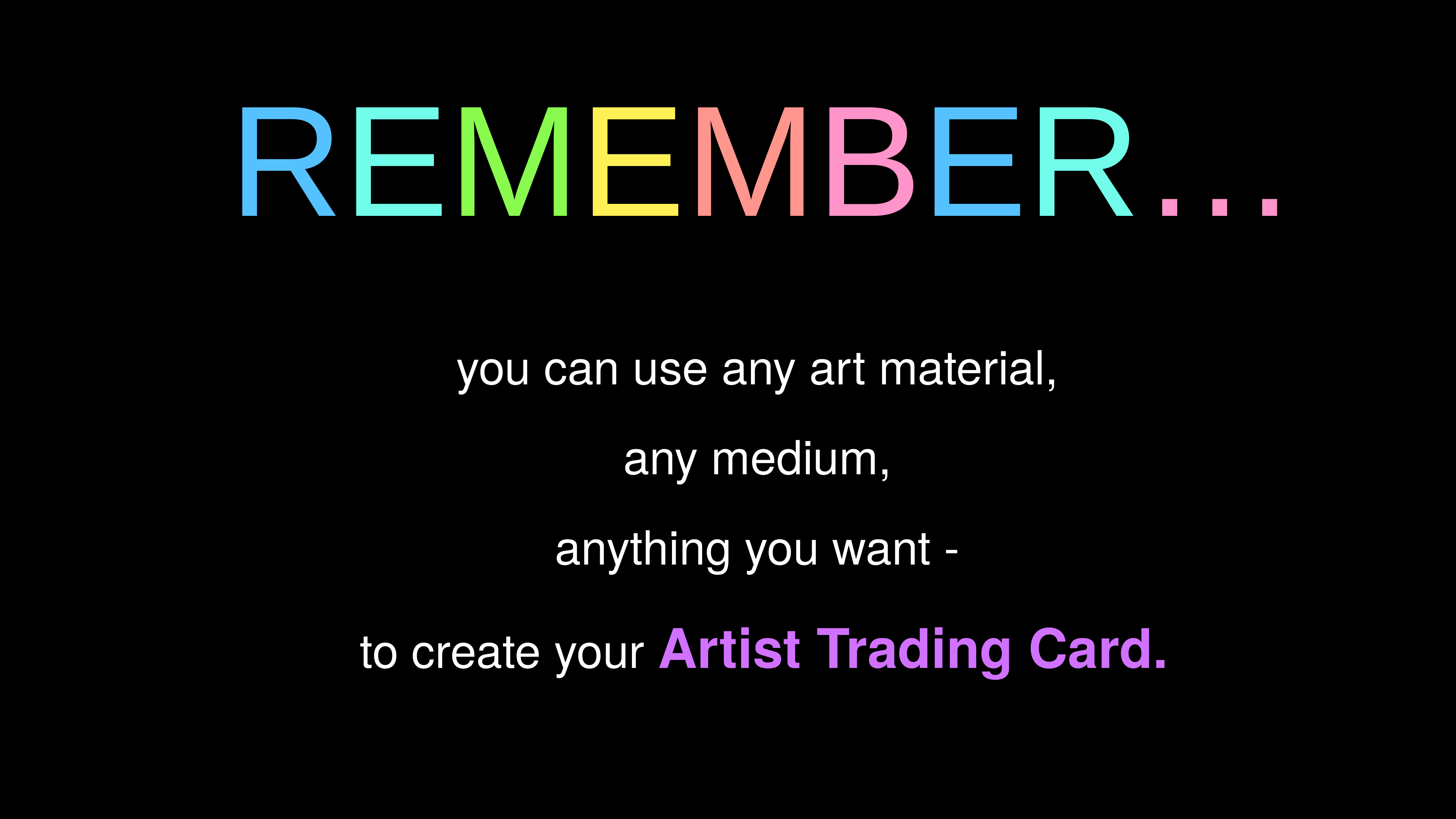

REMEMBER…

you can use any art material,
any medium,
anything you want -
to create your Artist Trading Card.